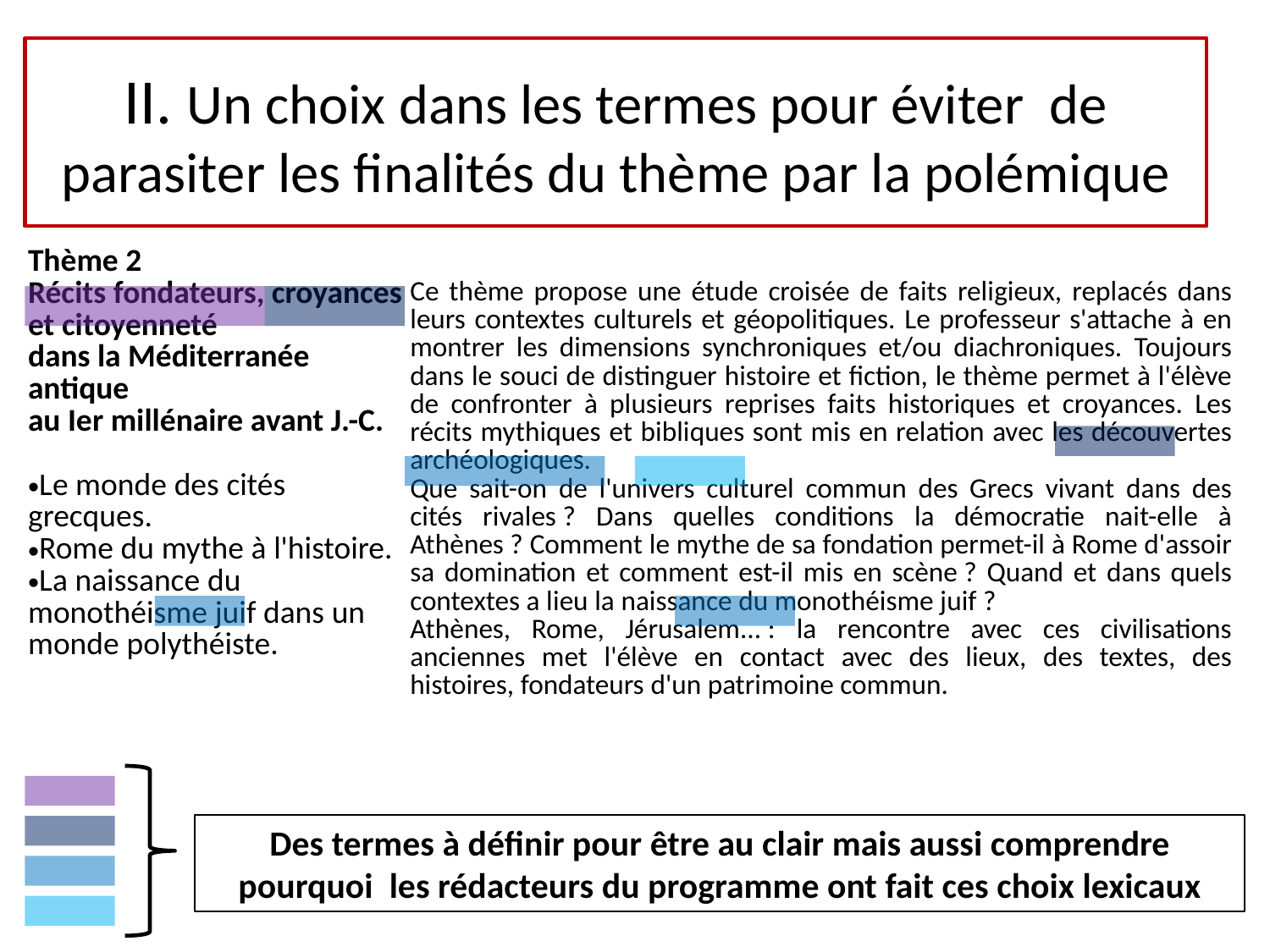

# II. Un choix dans les termes pour éviter  de parasiter les finalités du thème par la polémique
| Thème 2 Récits fondateurs, croyances et citoyenneté dans la Méditerranée antique au Ier millénaire avant J.-C.   Le monde des cités grecques. Rome du mythe à l'histoire. La naissance du monothéisme juif dans un monde polythéiste. | Ce thème propose une étude croisée de faits religieux, replacés dans leurs contextes culturels et géopolitiques. Le professeur s'attache à en montrer les dimensions synchroniques et/ou diachroniques. Toujours dans le souci de distinguer histoire et fiction, le thème permet à l'élève de confronter à plusieurs reprises faits historiques et croyances. Les récits mythiques et bibliques sont mis en relation avec les découvertes archéologiques. Que sait-on de l'univers culturel commun des Grecs vivant dans des cités rivales ? Dans quelles conditions la démocratie nait-elle à Athènes ? Comment le mythe de sa fondation permet-il à Rome d'assoir sa domination et comment est-il mis en scène ? Quand et dans quels contextes a lieu la naissance du monothéisme juif ? Athènes, Rome, Jérusalem... : la rencontre avec ces civilisations anciennes met l'élève en contact avec des lieux, des textes, des histoires, fondateurs d'un patrimoine commun. |
| --- | --- |

Des termes à définir pour être au clair mais aussi comprendre pourquoi  les rédacteurs du programme ont fait ces choix lexicaux